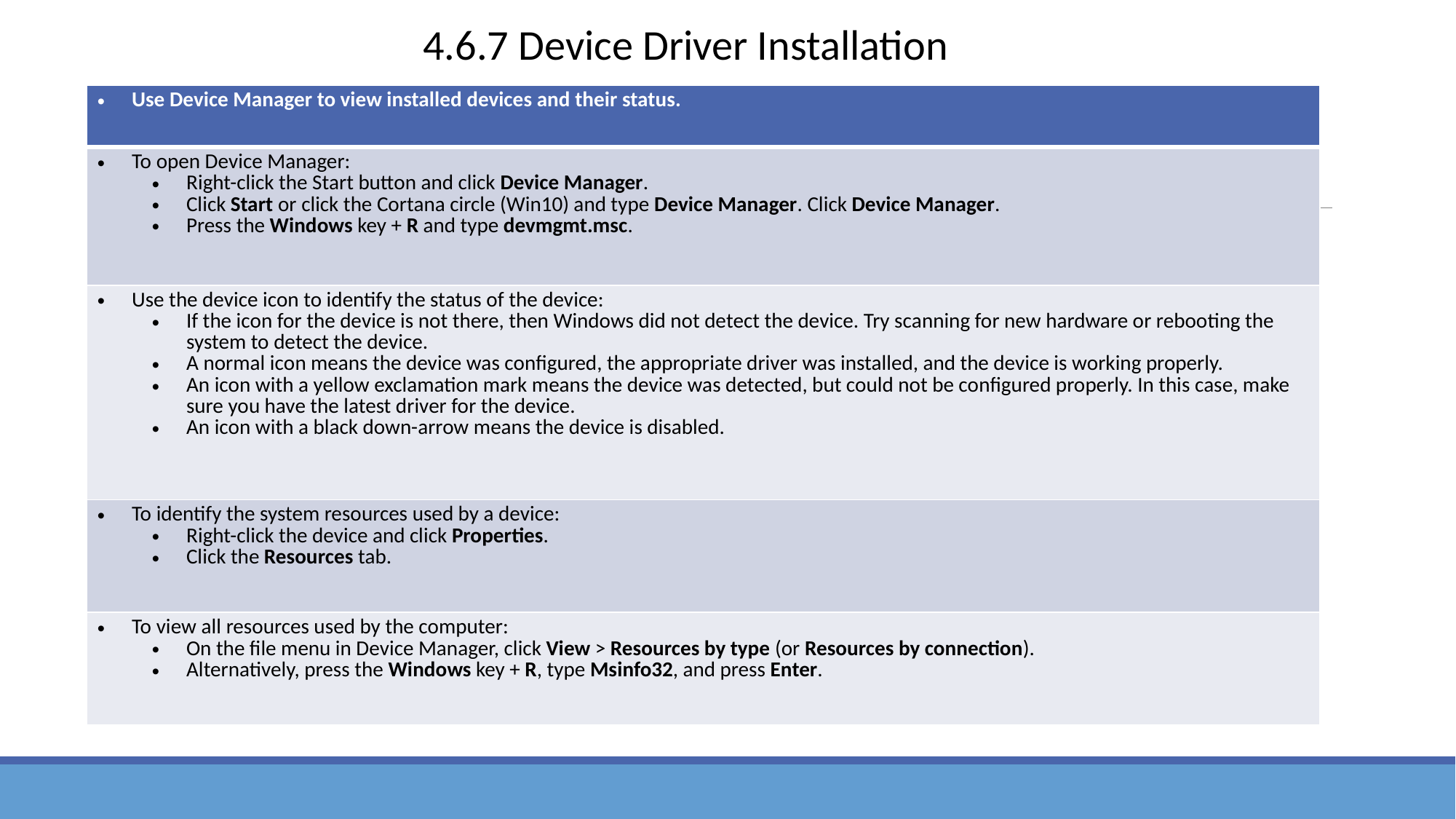

4.6.7 Device Driver Installation
| Use Device Manager to view installed devices and their status. |
| --- |
| To open Device Manager: Right-click the Start button and click Device Manager. Click Start or click the Cortana circle (Win10) and type Device Manager. Click Device Manager. Press the Windows key + R and type devmgmt.msc. |
| Use the device icon to identify the status of the device: If the icon for the device is not there, then Windows did not detect the device. Try scanning for new hardware or rebooting the system to detect the device. A normal icon means the device was configured, the appropriate driver was installed, and the device is working properly. An icon with a yellow exclamation mark means the device was detected, but could not be configured properly. In this case, make sure you have the latest driver for the device. An icon with a black down-arrow means the device is disabled. |
| To identify the system resources used by a device: Right-click the device and click Properties. Click the Resources tab. |
| To view all resources used by the computer: On the file menu in Device Manager, click View > Resources by type (or Resources by connection). Alternatively, press the Windows key + R, type Msinfo32, and press Enter. |